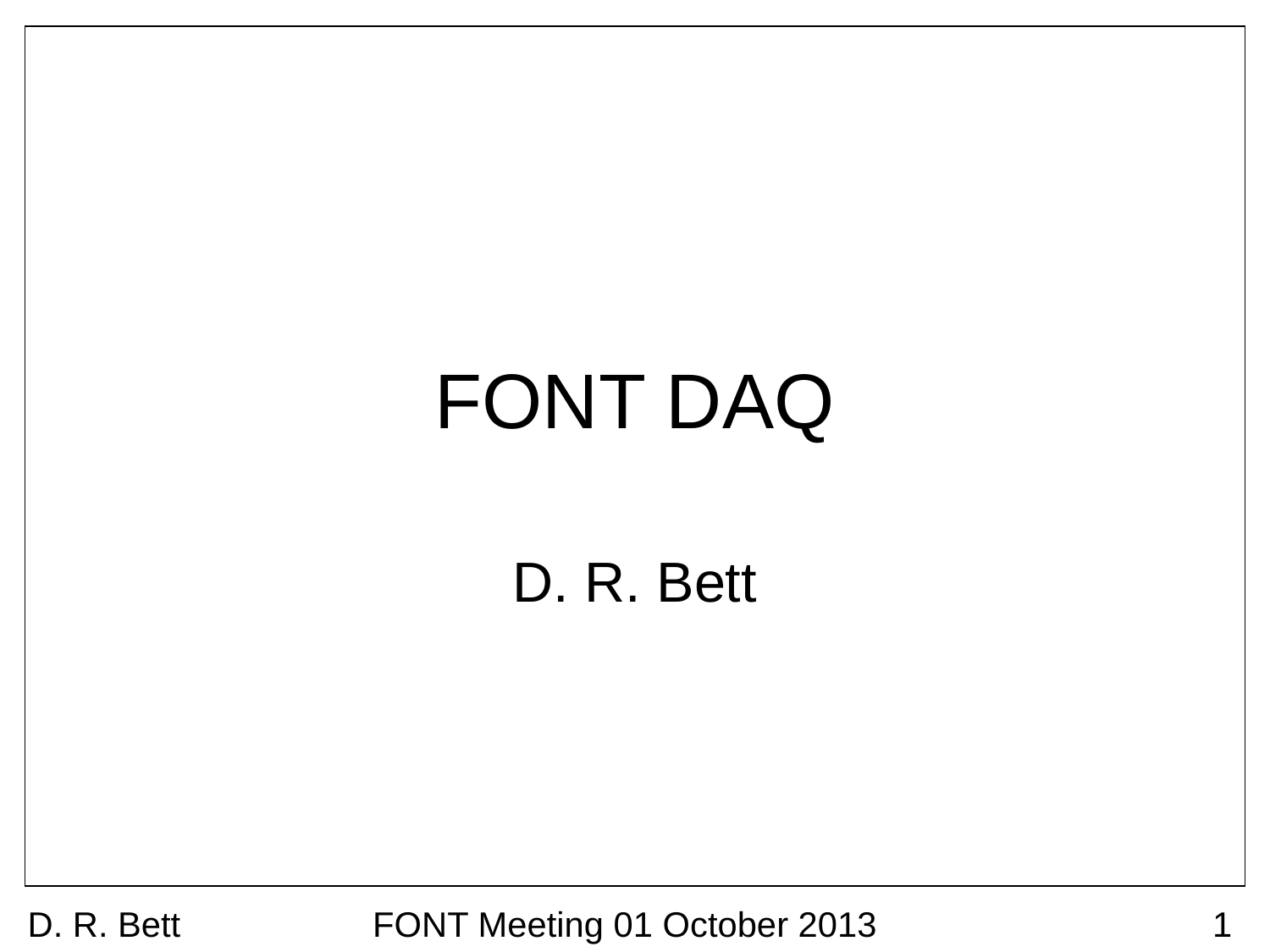

# FONT DAQ
D. R. Bett
D. R. Bett
FONT Meeting 01 October 2013
1